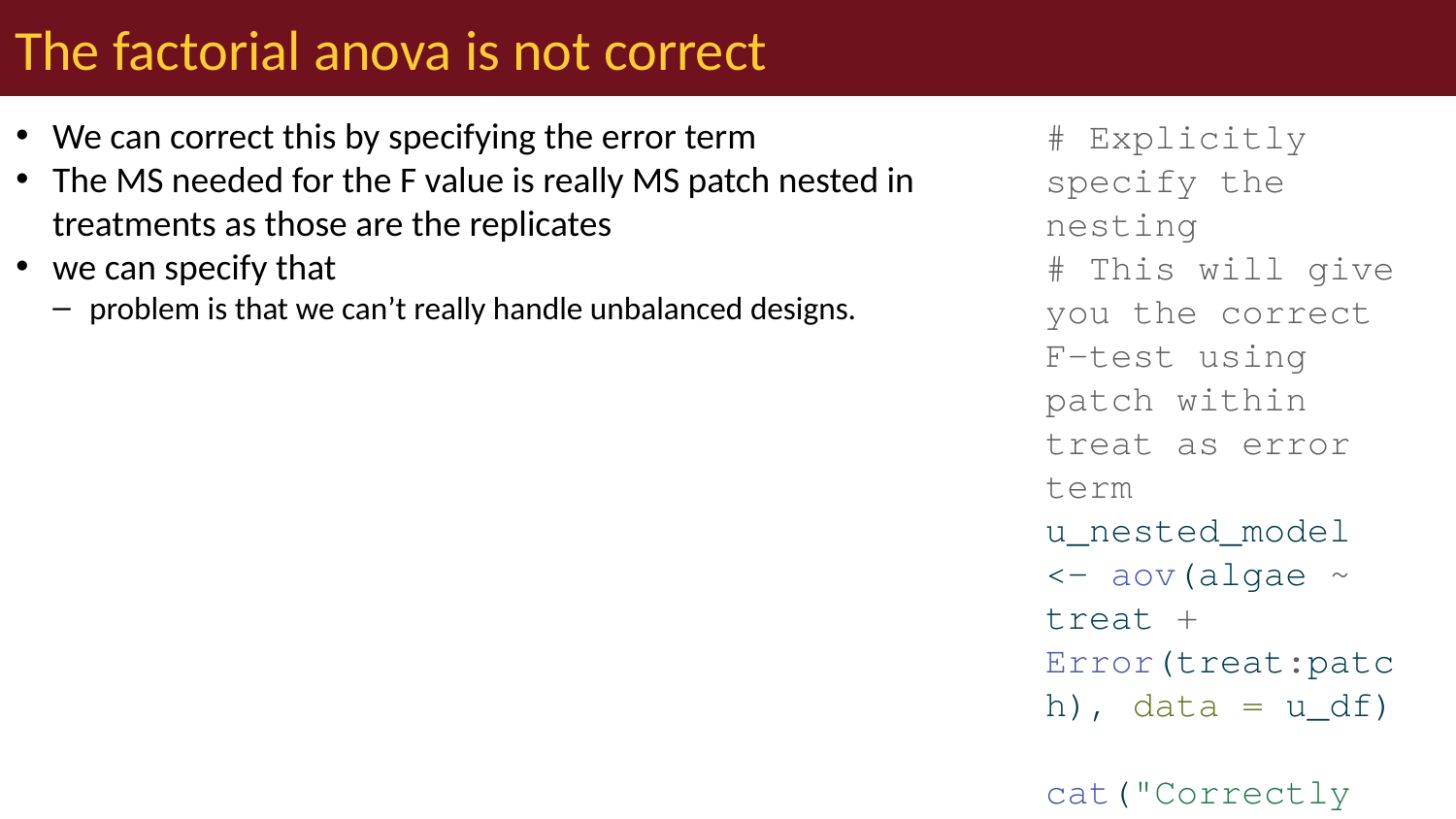

# The factorial anova is not correct
We can correct this by specifying the error term
The MS needed for the F value is really MS patch nested in treatments as those are the replicates
we can specify that
problem is that we can’t really handle unbalanced designs.
# Explicitly specify the nesting # This will give you the correct F-test using patch within treat as error term u_nested_model <- aov(algae ~ treat + Error(treat:patch), data = u_df) cat("Correctly specified nested ANOVA:\n\n") ## Correctly specified nested ANOVA: summary(u_nested_model) ## ## Error: treat:patch ##           Df Sum Sq Mean Sq F value Pr(>F) ## treat      3  14429    4810   2.717 0.0913 . ## Residuals 12  21242    1770 ## --- ## Signif. codes:  0 '***' 0.001 '**' 0.01 '*' 0.05 '.' 0.1 ' ' 1 ## ## Error: Within ##           Df Sum Sq Mean Sq F value Pr(>F) ## Residuals 64  19110   298.6